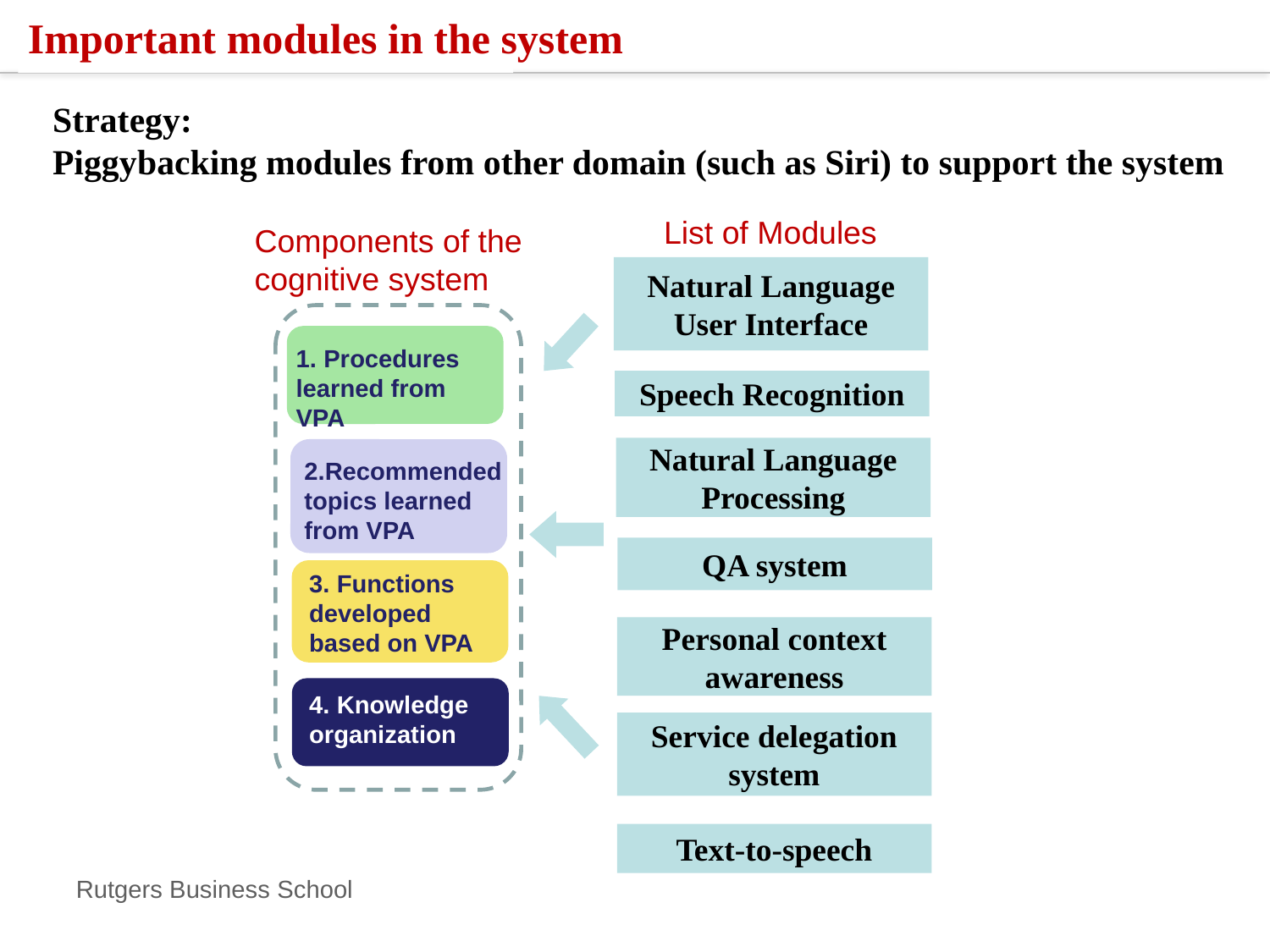

Important modules in the system

Strategy:
Piggybacking modules from other domain (such as Siri) to support the system
List of Modules
Components of the cognitive system
Natural Language User Interface

1. Procedures learned from VPA
Speech Recognition
Natural Language Processing

2.Recommended topics learned from VPA

QA system

3. Functions developed based on VPA
Personal context awareness

4. Knowledge organization

Service delegation system
Text-to-speech